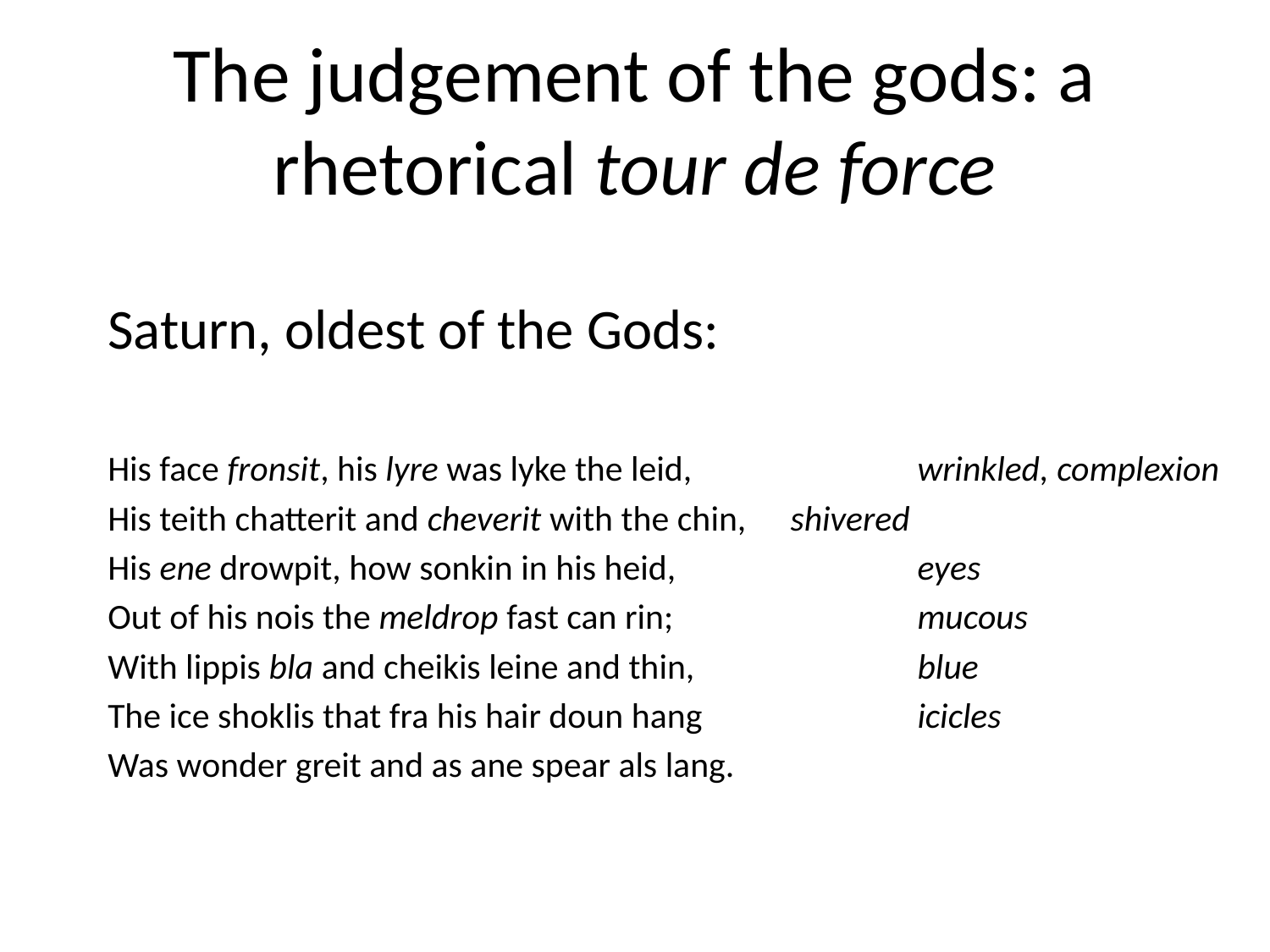

# The judgement of the gods: a rhetorical tour de force
Saturn, oldest of the Gods:

His face fronsit, his lyre was lyke the leid,		wrinkled, complexion
His teith chatterit and cheverit with the chin,	shivered
His ene drowpit, how sonkin in his heid,		eyes
Out of his nois the meldrop fast can rin;		mucous
With lippis bla and cheikis leine and thin,		blue
The ice shoklis that fra his hair doun hang		icicles
Was wonder greit and as ane spear als lang.